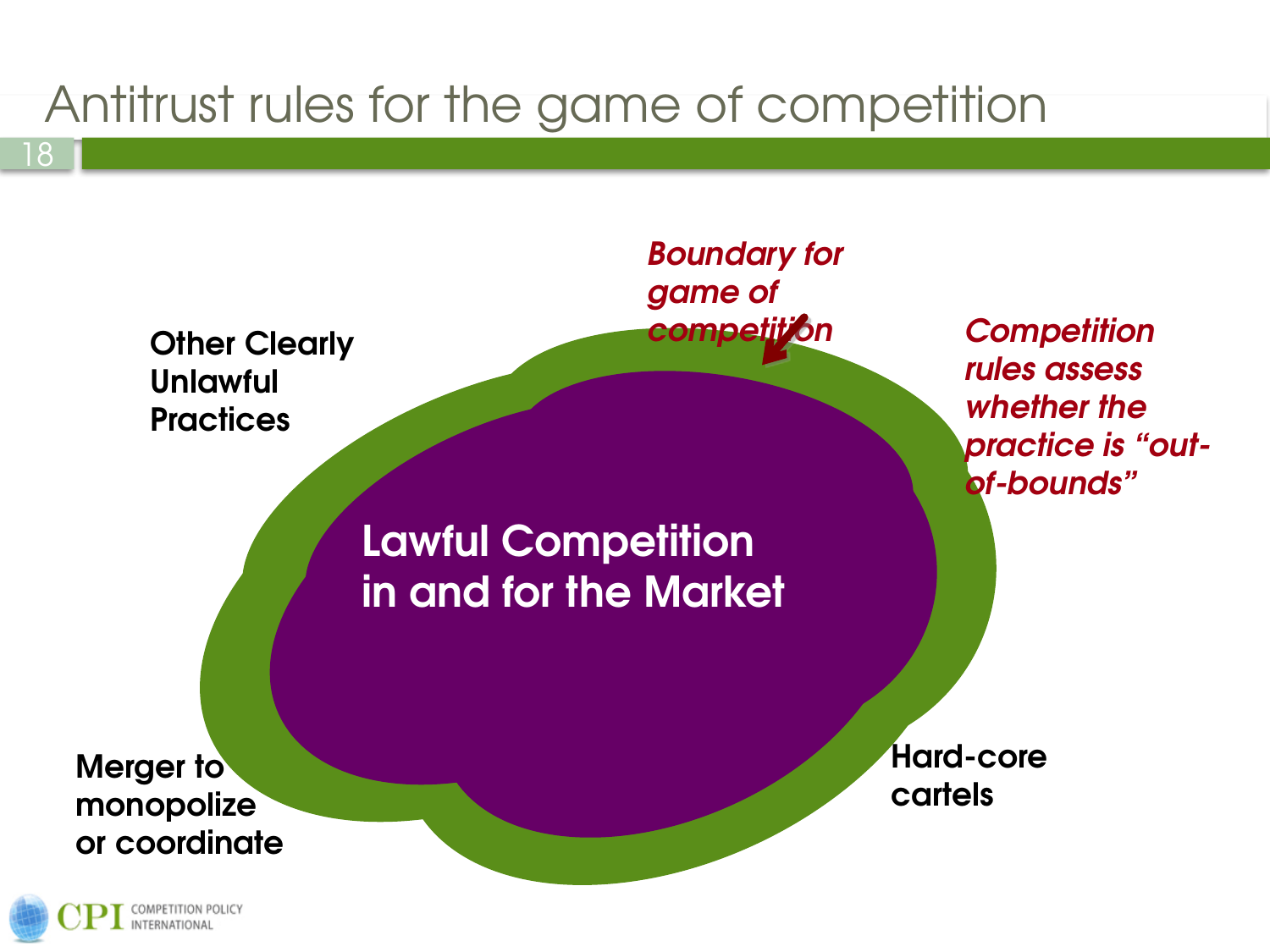

# Antitrust rules for the game of competition
Boundary for game of competition
Competition rules assess whether the practice is “out-of-bounds”
Other Clearly Unlawful Practices

Lawful Competition
in and for the Market
Hard-core cartels
Merger to monopolize or coordinate